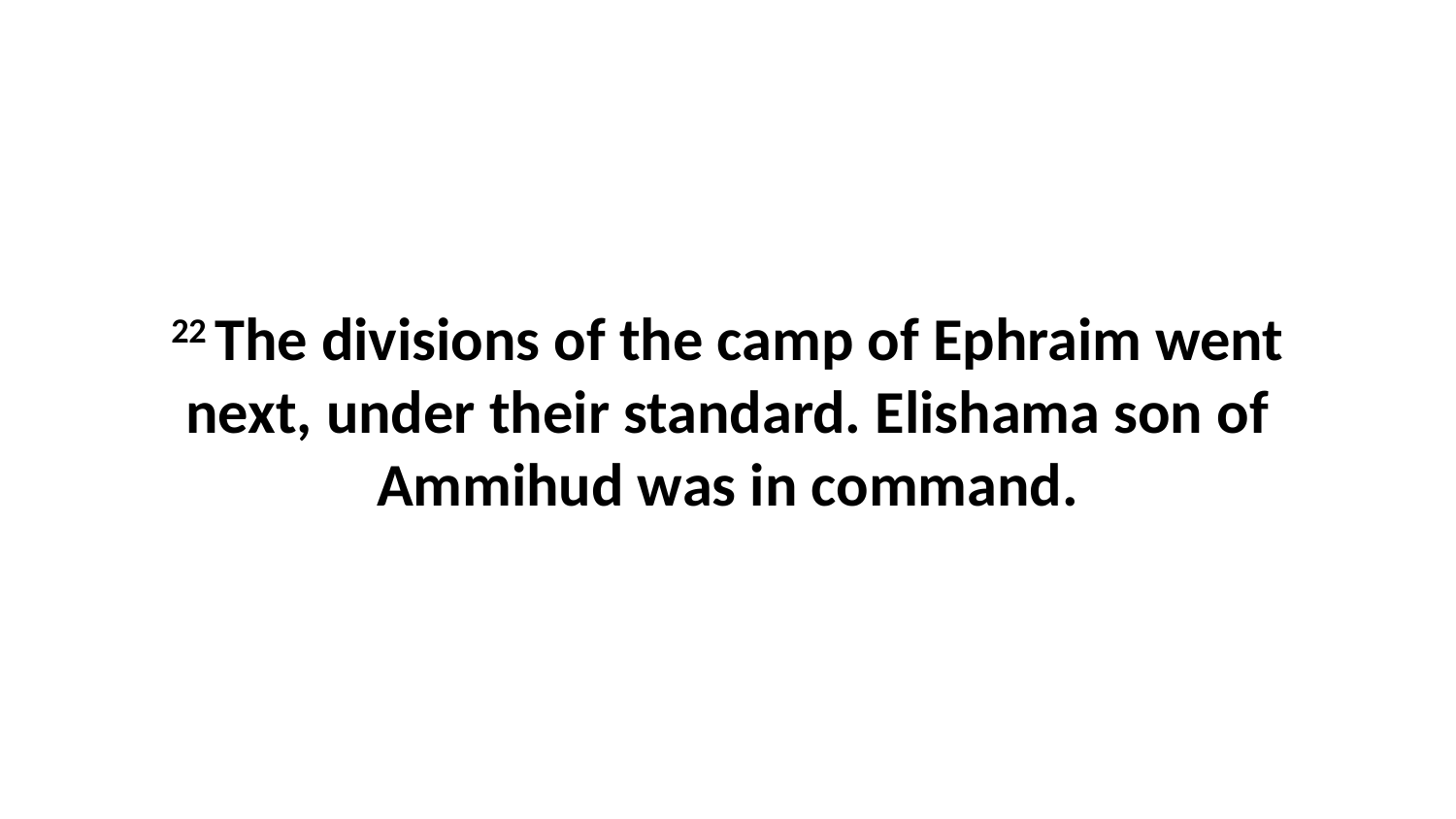

22 The divisions of the camp of Ephraim went next, under their standard. Elishama son of Ammihud was in command.